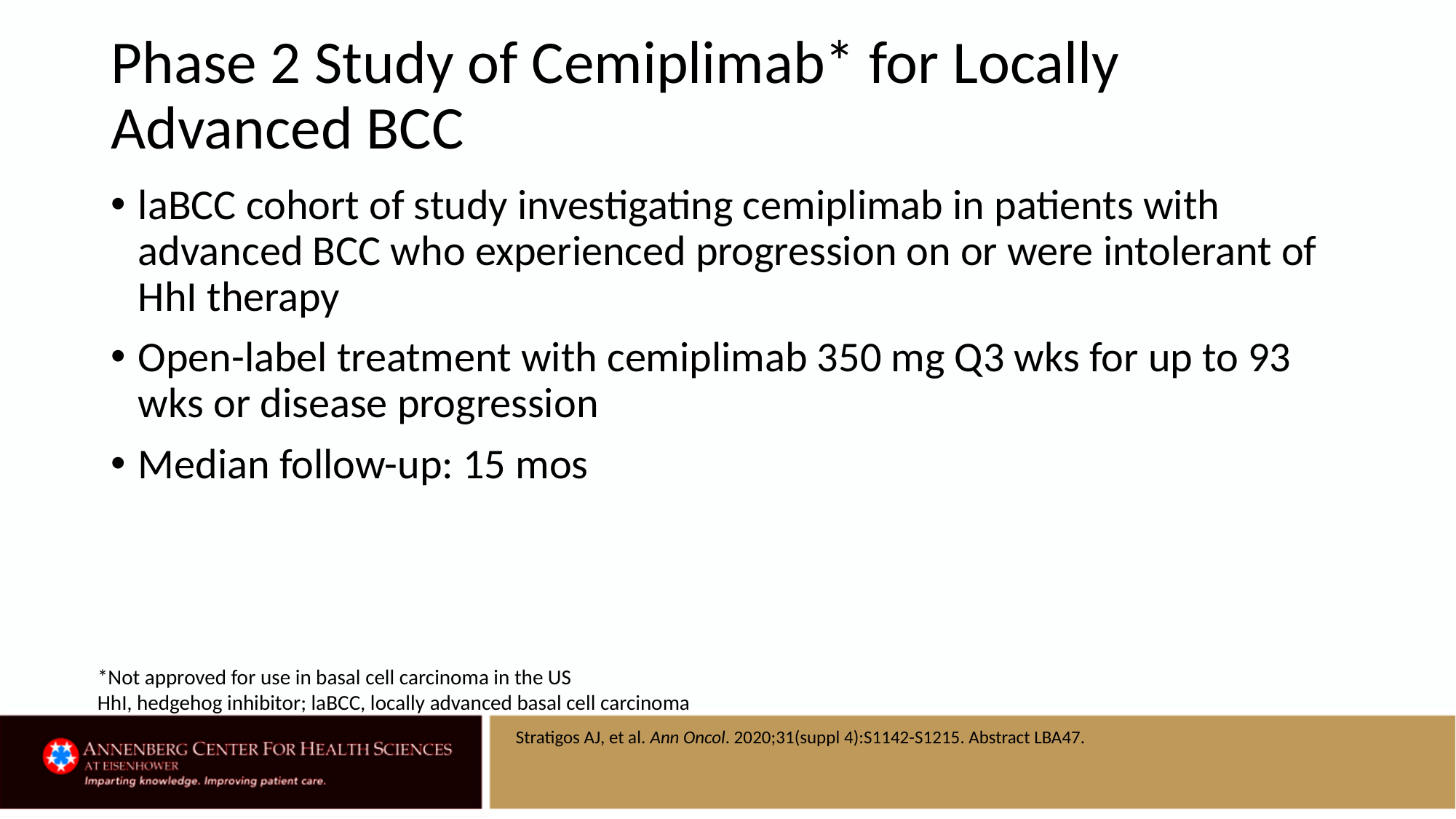

# Phase 2 Study of Cemiplimab* for Locally Advanced BCC
laBCC cohort of study investigating cemiplimab in patients with advanced BCC who experienced progression on or were intolerant of HhI therapy
Open-label treatment with cemiplimab 350 mg Q3 wks for up to 93 wks or disease progression
Median follow-up: 15 mos
*Not approved for use in basal cell carcinoma in the US
HhI, hedgehog inhibitor; laBCC, locally advanced basal cell carcinoma
Stratigos AJ, et al. Ann Oncol. 2020;31(suppl 4):S1142-S1215. Abstract LBA47.